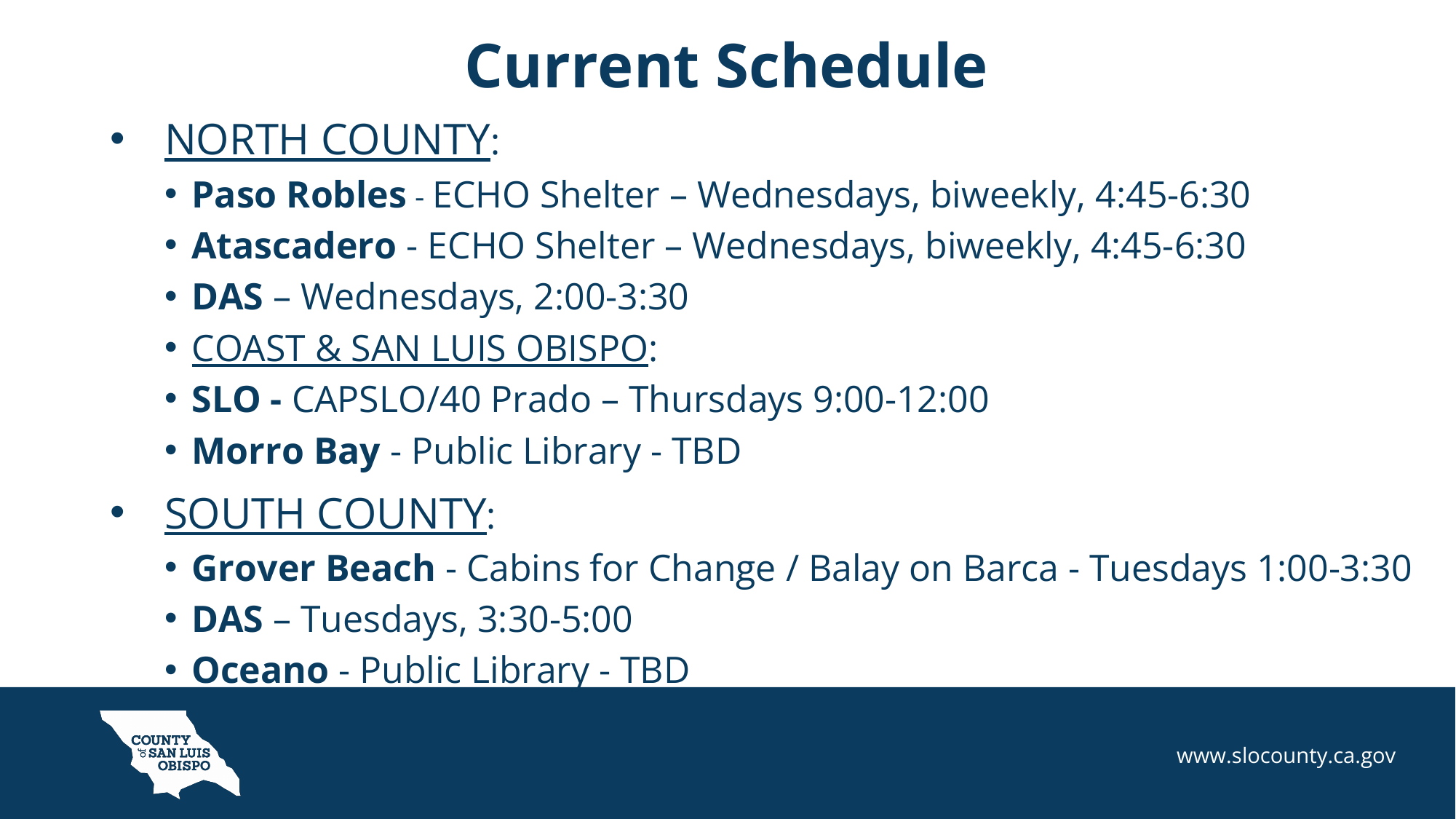

# Current Schedule
NORTH COUNTY:
Paso Robles - ECHO Shelter – Wednesdays, biweekly, 4:45-6:30
Atascadero - ECHO Shelter – Wednesdays, biweekly, 4:45-6:30
DAS – Wednesdays, 2:00-3:30
COAST & SAN LUIS OBISPO:
SLO - CAPSLO/40 Prado – Thursdays 9:00-12:00
Morro Bay - Public Library - TBD
SOUTH COUNTY:
Grover Beach - Cabins for Change / Balay on Barca - Tuesdays 1:00-3:30
DAS – Tuesdays, 3:30-5:00
Oceano - Public Library - TBD